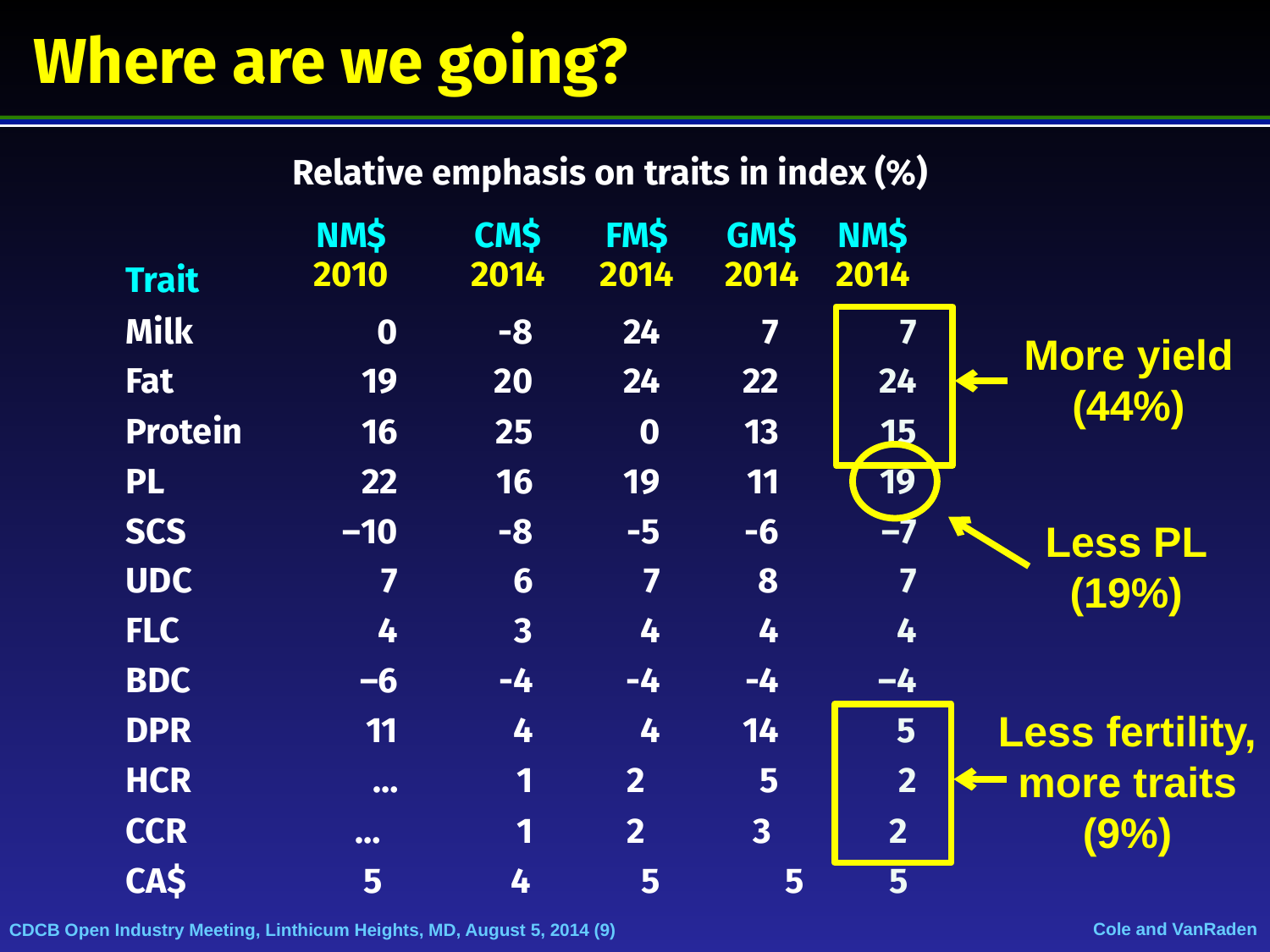

Where are we going?
| Trait |  | Relative emphasis on traits in index (%) |  |  |  |  |
| --- | --- | --- | --- | --- | --- | --- |
|  |  | NM$ 2010 | CM$ 2014 | FM$ 2014 | GM$ 2014 | NM$ 2014 |
| Milk |  | 0 | -8 | 24 | 7 | 7 |
| Fat |  | 19 | 20 | 24 | 22 | 24 |
| Protein |  | 16 | 25 | 0 | 13 | 15 |
| PL |  | 22 | 16 | 19 | 11 | 19 |
| SCS |  | –10 | -8 | -5 | -6 | –7 |
| UDC |  | 7 | 6 | 7 | 8 | 7 |
| FLC |  | 4 | 3 | 4 | 4 | 4 |
| BDC |  | –6 | -4 | -4 | -4 | –4 |
| DPR |  | 11 | 4 | 4 | 14 | 5 |
| HCR |  | … | 1 | 2 | 5 | 2 |
| CCR |  | … | 1 | 2 | 3 | 2 |
| CA$ |  | 5 | 4 | 5 | 5 | 5 |

More yield
(44%)

Less PL
(19%)
Less fertility,
more traits
(9%)